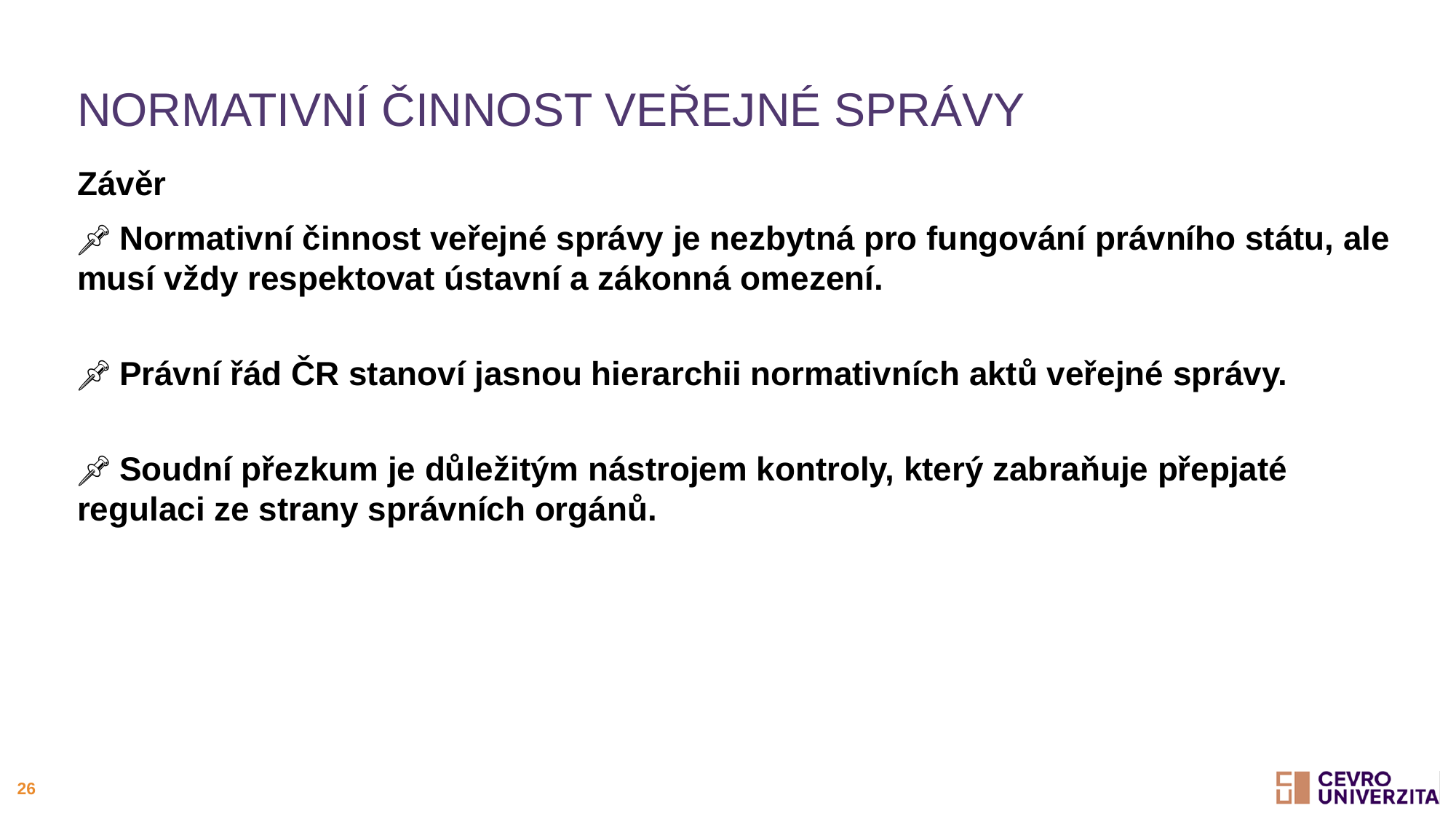

# Normativní činnost veřejné správy
Závěr
📌 Normativní činnost veřejné správy je nezbytná pro fungování právního státu, ale musí vždy respektovat ústavní a zákonná omezení.
📌 Právní řád ČR stanoví jasnou hierarchii normativních aktů veřejné správy.
📌 Soudní přezkum je důležitým nástrojem kontroly, který zabraňuje přepjaté regulaci ze strany správních orgánů.

26